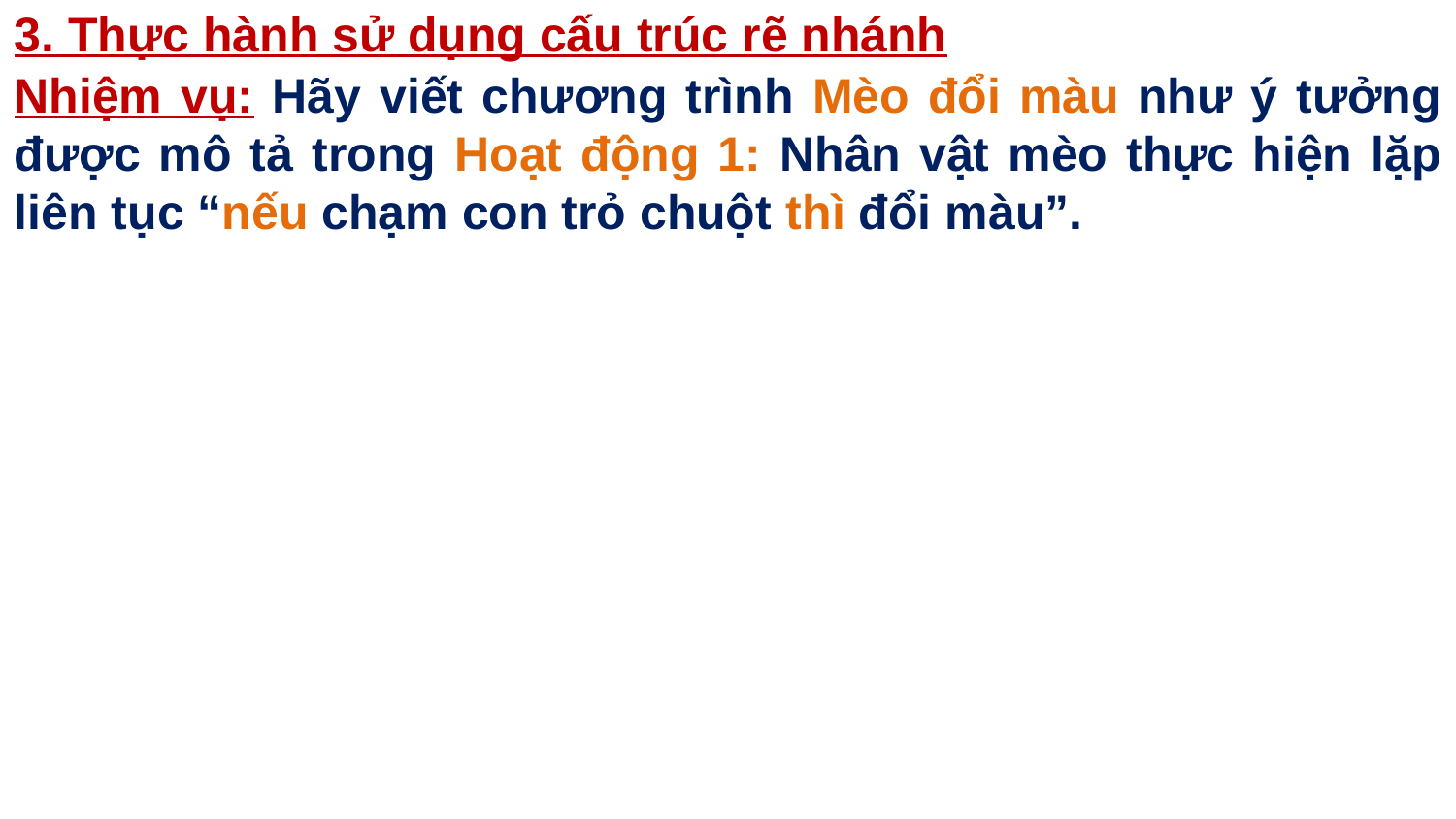

3. Thực hành sử dụng cấu trúc rẽ nhánh
Nhiệm vụ: Hãy viết chương trình Mèo đổi màu như ý tưởng được mô tả trong Hoạt động 1: Nhân vật mèo thực hiện lặp liên tục “nếu chạm con trỏ chuột thì đổi màu”.